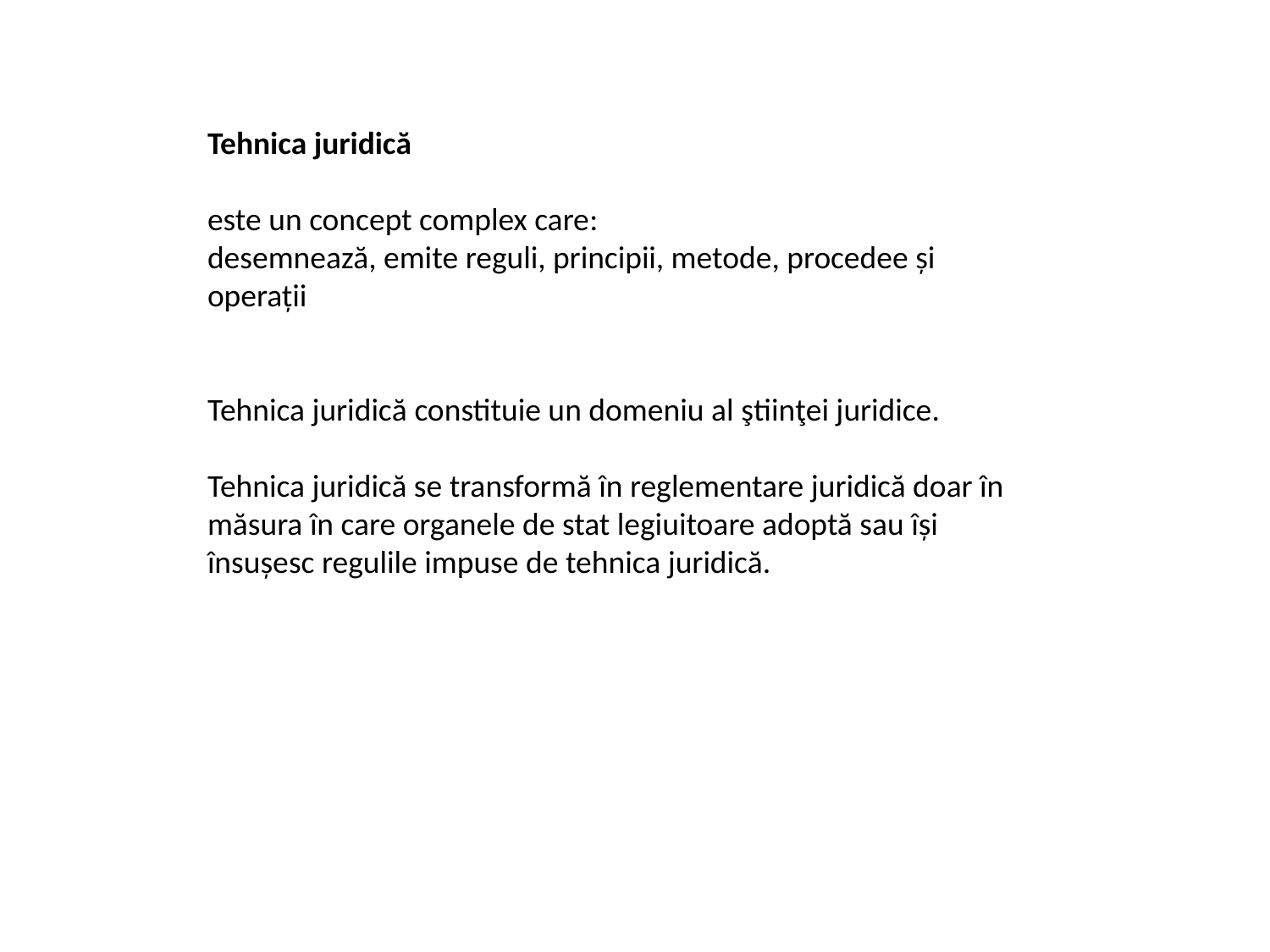

Tehnica juridică

este un concept complex care:
desemnează, emite reguli, principii, metode, procedee şi operaţii

Tehnica juridică constituie un domeniu al ştiinţei juridice.

Tehnica juridică se transformă în reglementare juridică doar în măsura în care organele de stat legiuitoare adoptă sau îşi însuşesc regulile impuse de tehnica juridică.